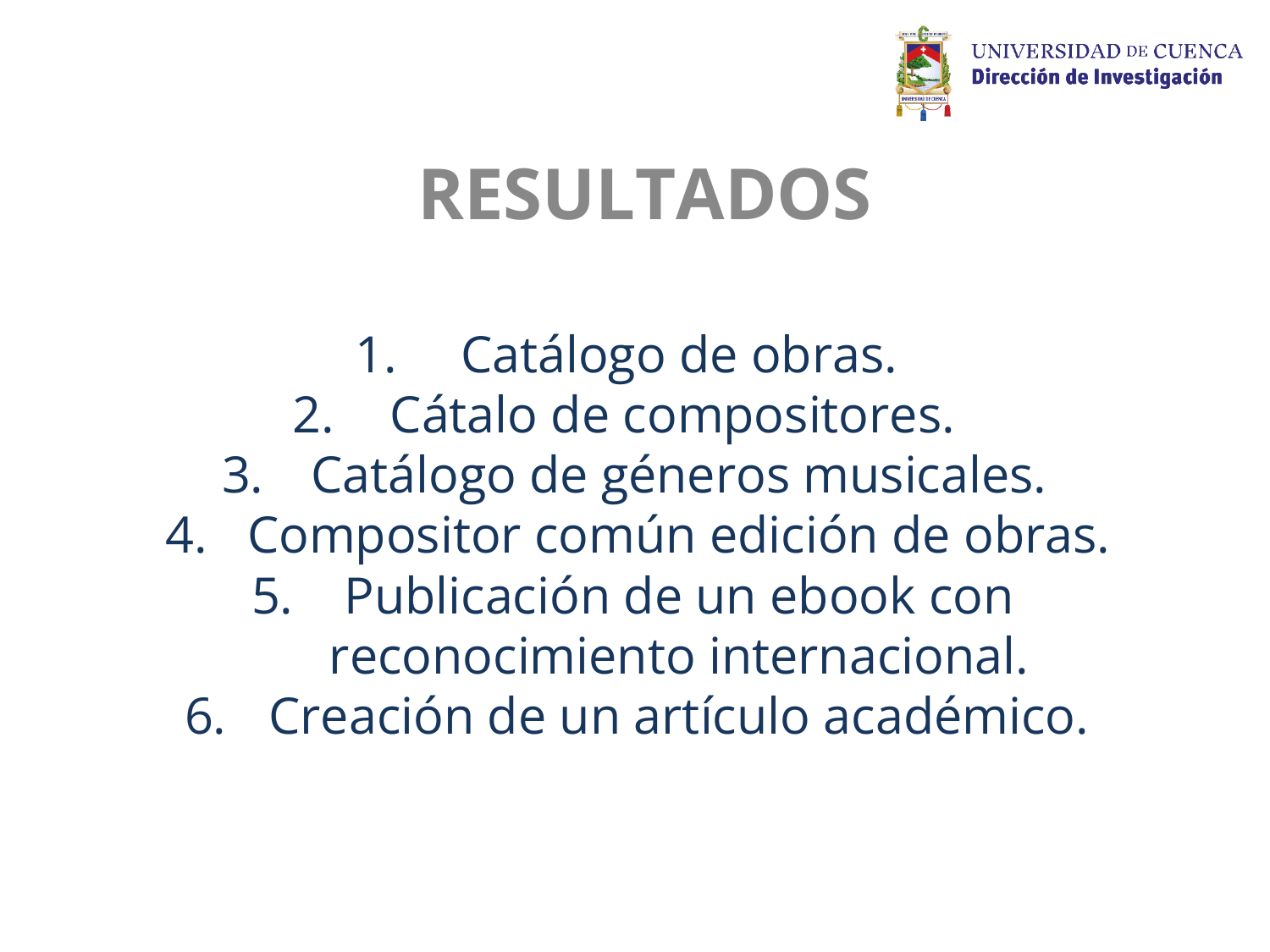

# RESULTADOS
Catálogo de obras.
Cátalo de compositores.
Catálogo de géneros musicales.
Compositor común edición de obras.
Publicación de un ebook con reconocimiento internacional.
Creación de un artículo académico.